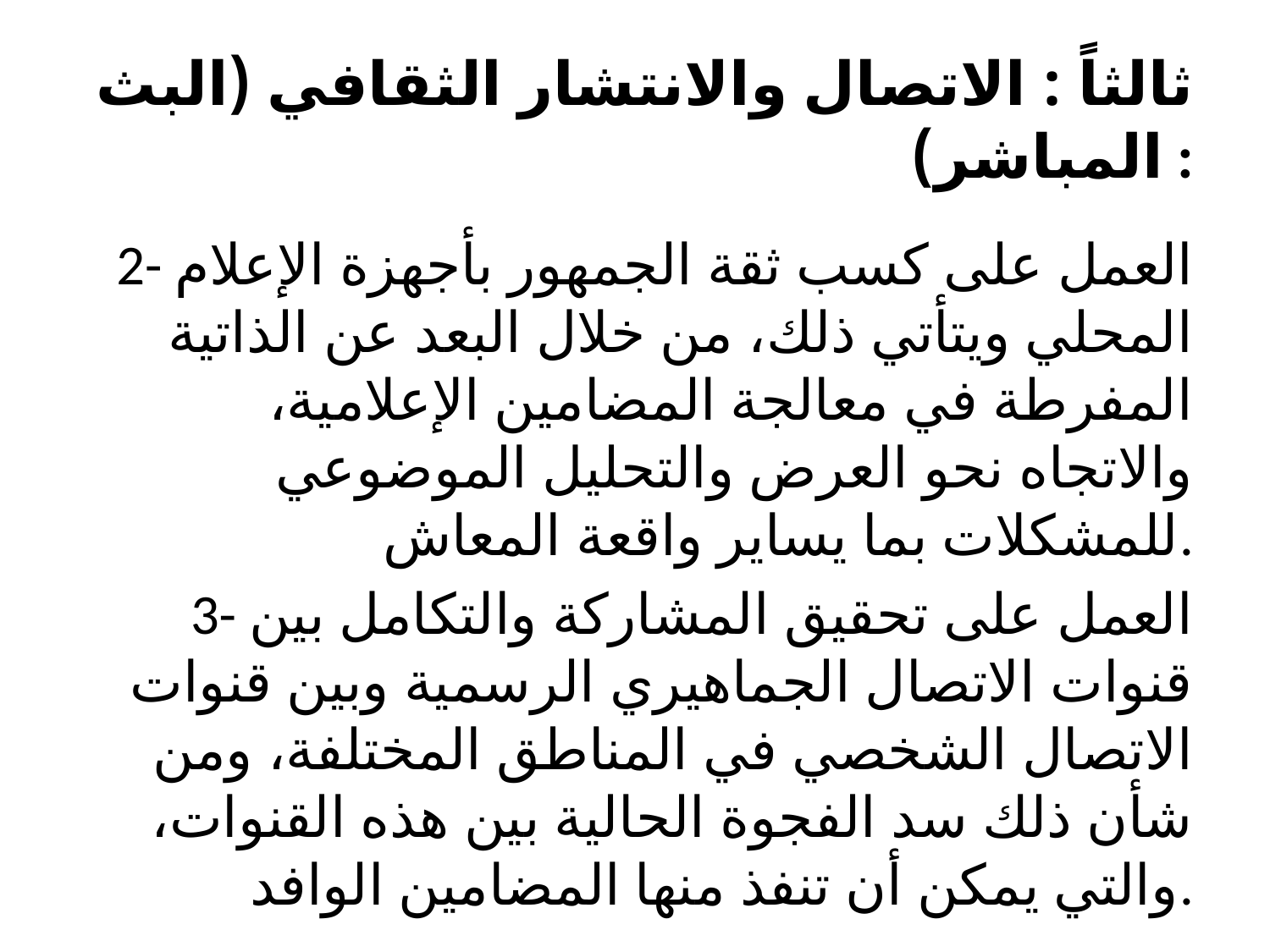

# ثالثاً : الاتصال والانتشار الثقافي (البث المباشر) :
2- العمل على كسب ثقة الجمهور بأجهزة الإعلام المحلي ويتأتي ذلك، من خلال البعد عن الذاتية المفرطة في معالجة المضامين الإعلامية، والاتجاه نحو العرض والتحليل الموضوعي للمشكلات بما يساير واقعة المعاش.
3- العمل على تحقيق المشاركة والتكامل بين قنوات الاتصال الجماهيري الرسمية وبين قنوات الاتصال الشخصي في المناطق المختلفة، ومن شأن ذلك سد الفجوة الحالية بين هذه القنوات، والتي يمكن أن تنفذ منها المضامين الوافد.